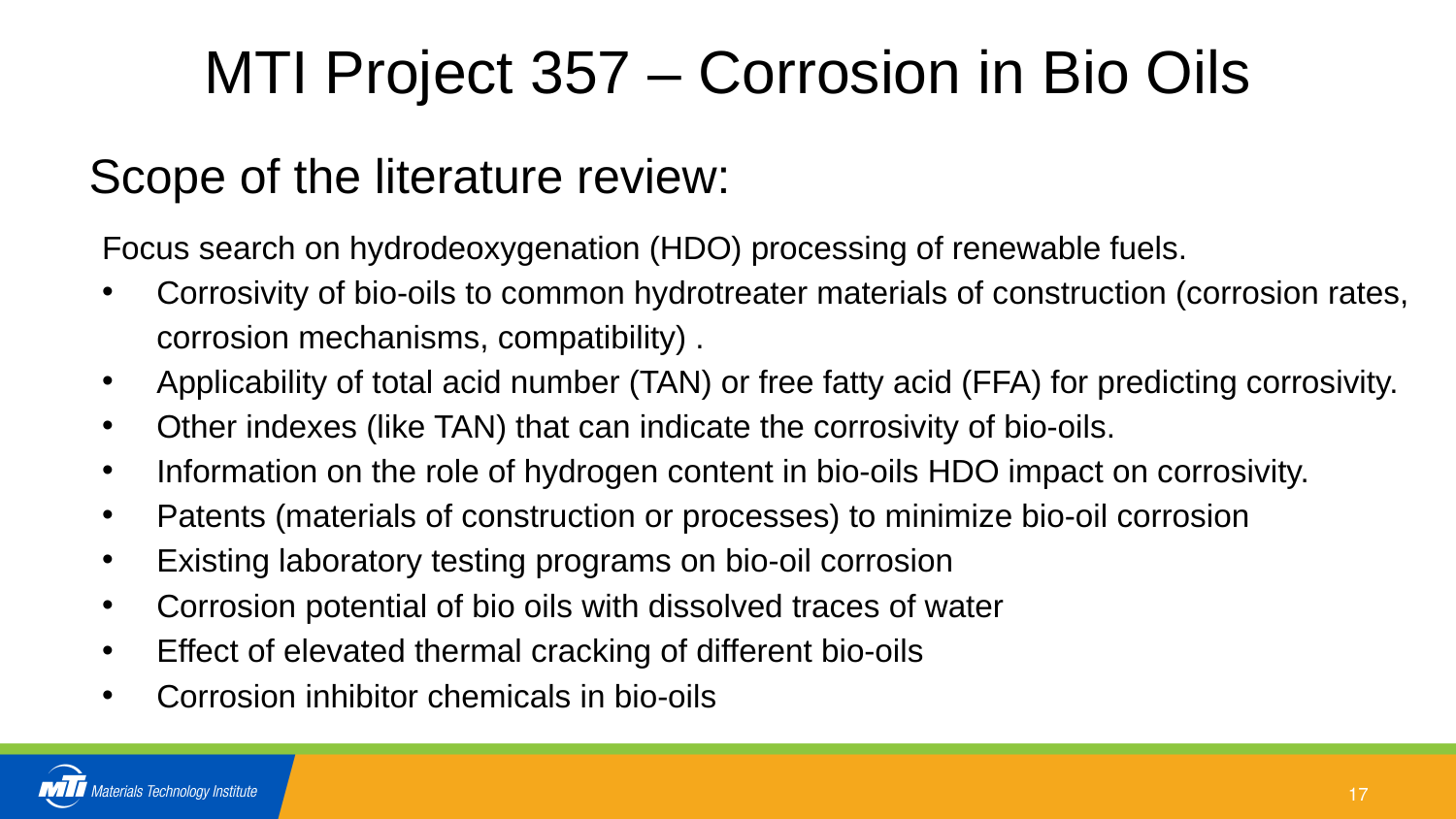

# MTI Project 357 – Corrosion in Bio Oils
Scope of the literature review:
Focus search on hydrodeoxygenation (HDO) processing of renewable fuels.
Corrosivity of bio-oils to common hydrotreater materials of construction (corrosion rates, corrosion mechanisms, compatibility) .
Applicability of total acid number (TAN) or free fatty acid (FFA) for predicting corrosivity.
Other indexes (like TAN) that can indicate the corrosivity of bio-oils.
Information on the role of hydrogen content in bio-oils HDO impact on corrosivity.
Patents (materials of construction or processes) to minimize bio-oil corrosion
Existing laboratory testing programs on bio-oil corrosion
Corrosion potential of bio oils with dissolved traces of water
Effect of elevated thermal cracking of different bio-oils
Corrosion inhibitor chemicals in bio-oils
17